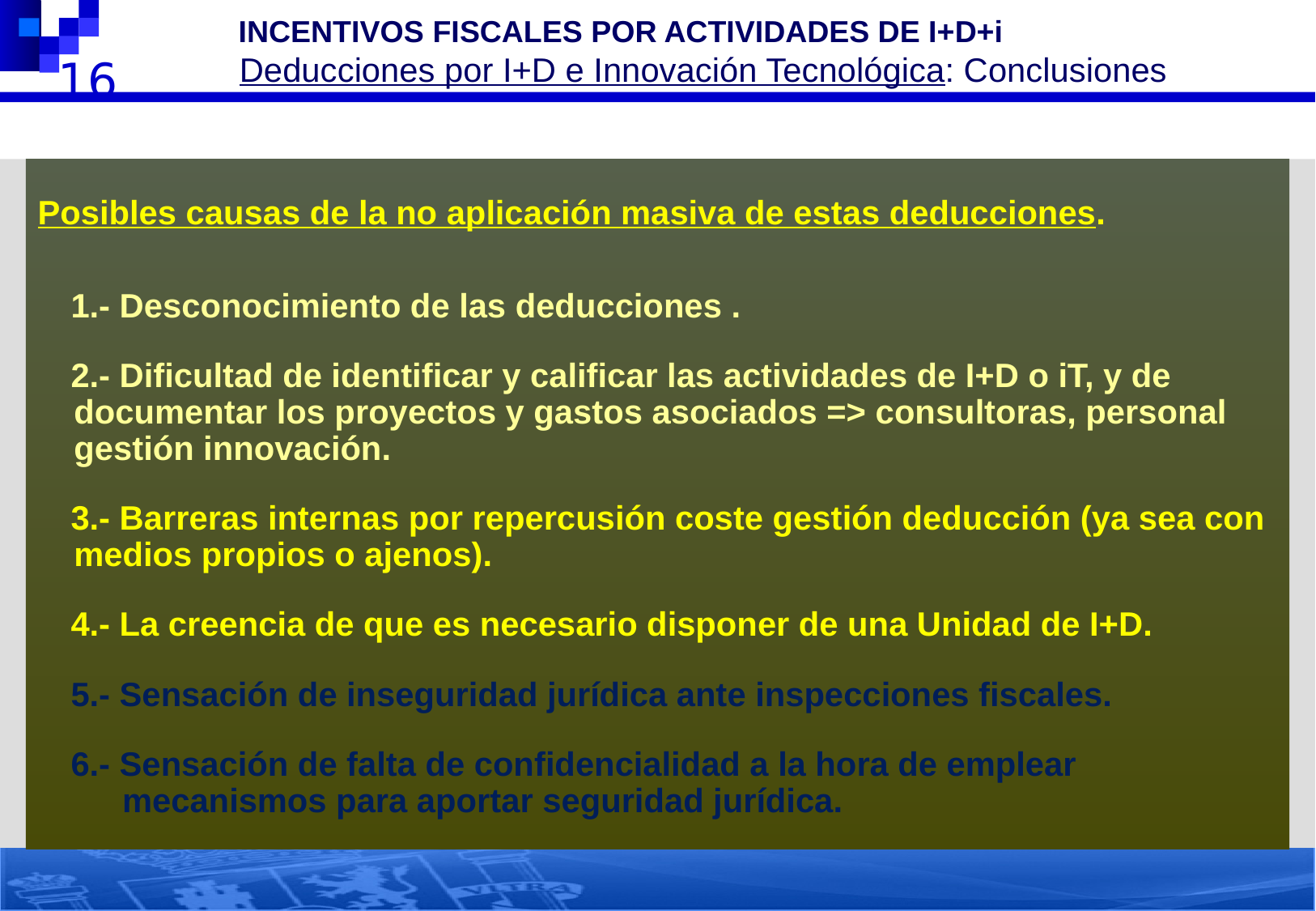

1   INCENTIVOS FISCALES POR ACTIVIDADES DE I+D+i
  Deducciones por I+D e Innovación Tecnológica: Conclusiones
16

Posibles causas de la no aplicación masiva de estas deducciones.

 1.- Desconocimiento de las deducciones .

 2.- Dificultad de identificar y calificar las actividades de I+D o iT, y de documentar los proyectos y gastos asociados => consultoras, personal gestión innovación.

 3.- Barreras internas por repercusión coste gestión deducción (ya sea con medios propios o ajenos).

 4.- La creencia de que es necesario disponer de una Unidad de I+D.

 5.- Sensación de inseguridad jurídica ante inspecciones fiscales.

 6.- Sensación de falta de confidencialidad a la hora de emplear mecanismos para aportar seguridad jurídica.